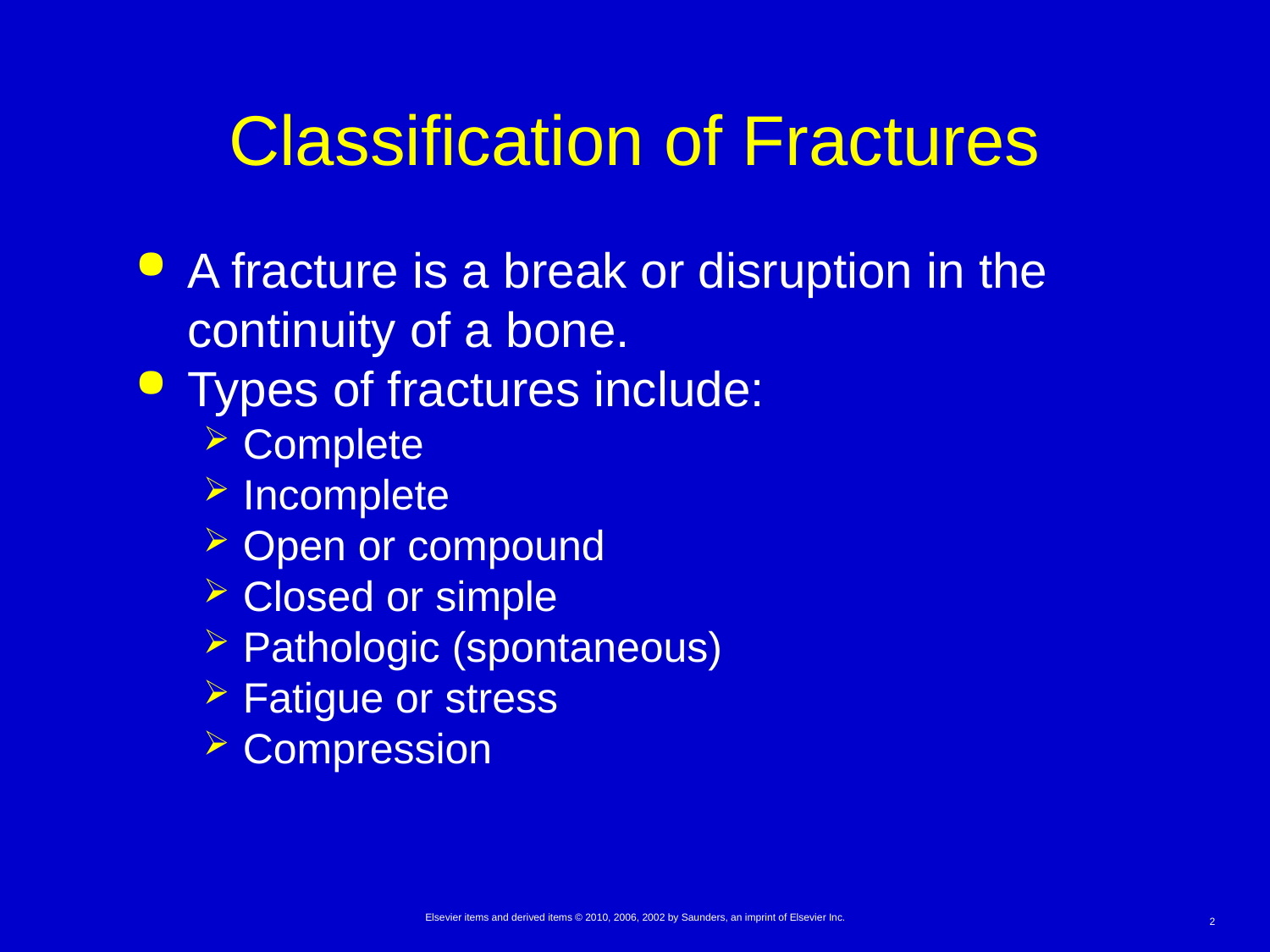

# Classification of Fractures
A fracture is a break or disruption in the continuity of a bone.
Types of fractures include:
Complete
Incomplete
Open or compound
Closed or simple
Pathologic (spontaneous)
Fatigue or stress
Compression